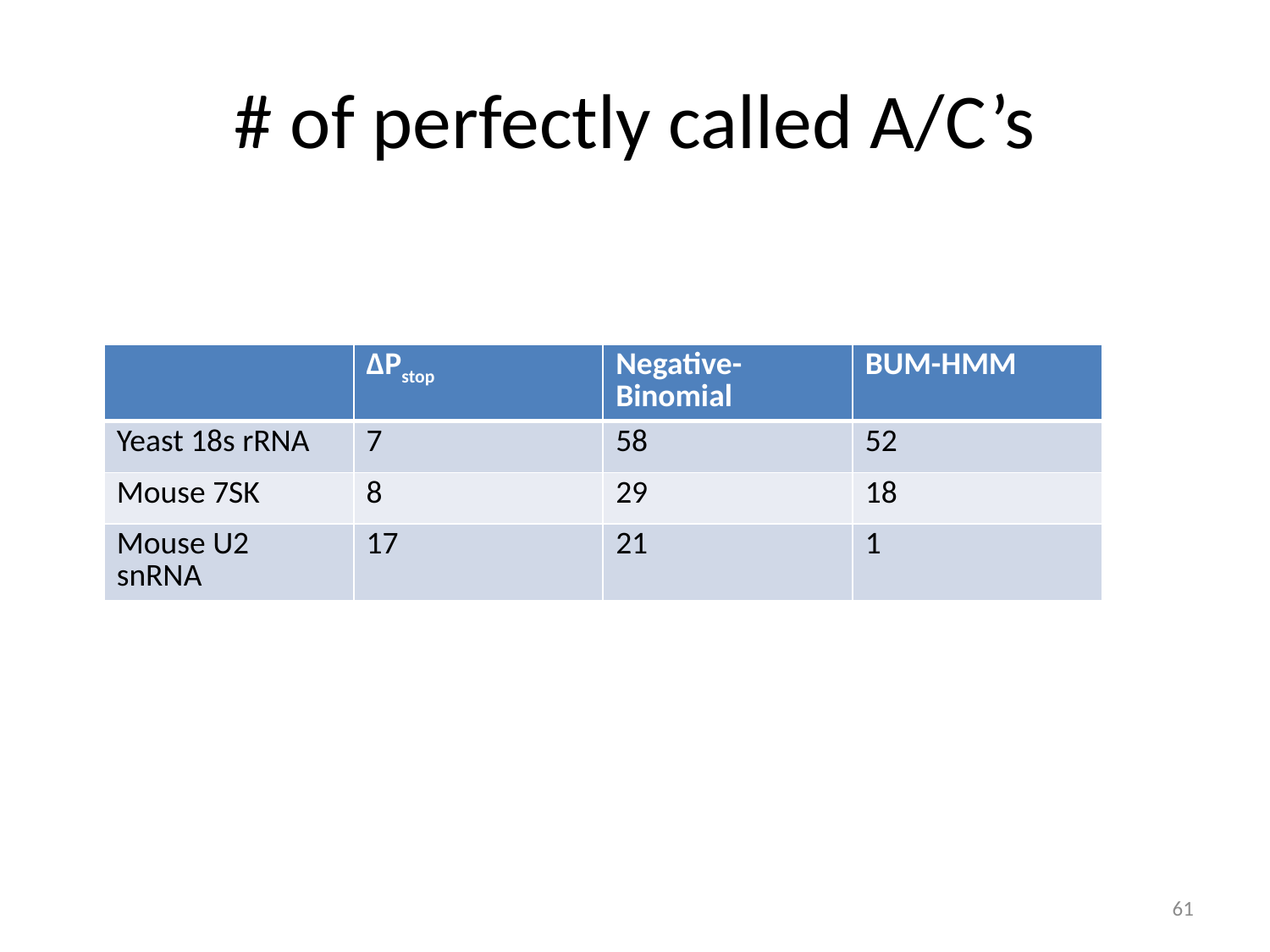

# # of perfectly called A/C’s
|  | ∆Pstop | Negative-Binomial | BUM-HMM |
| --- | --- | --- | --- |
| Yeast 18s rRNA | 7 | 58 | 52 |
| Mouse 7SK | 8 | 29 | 18 |
| Mouse U2 snRNA | 17 | 21 | 1 |
61